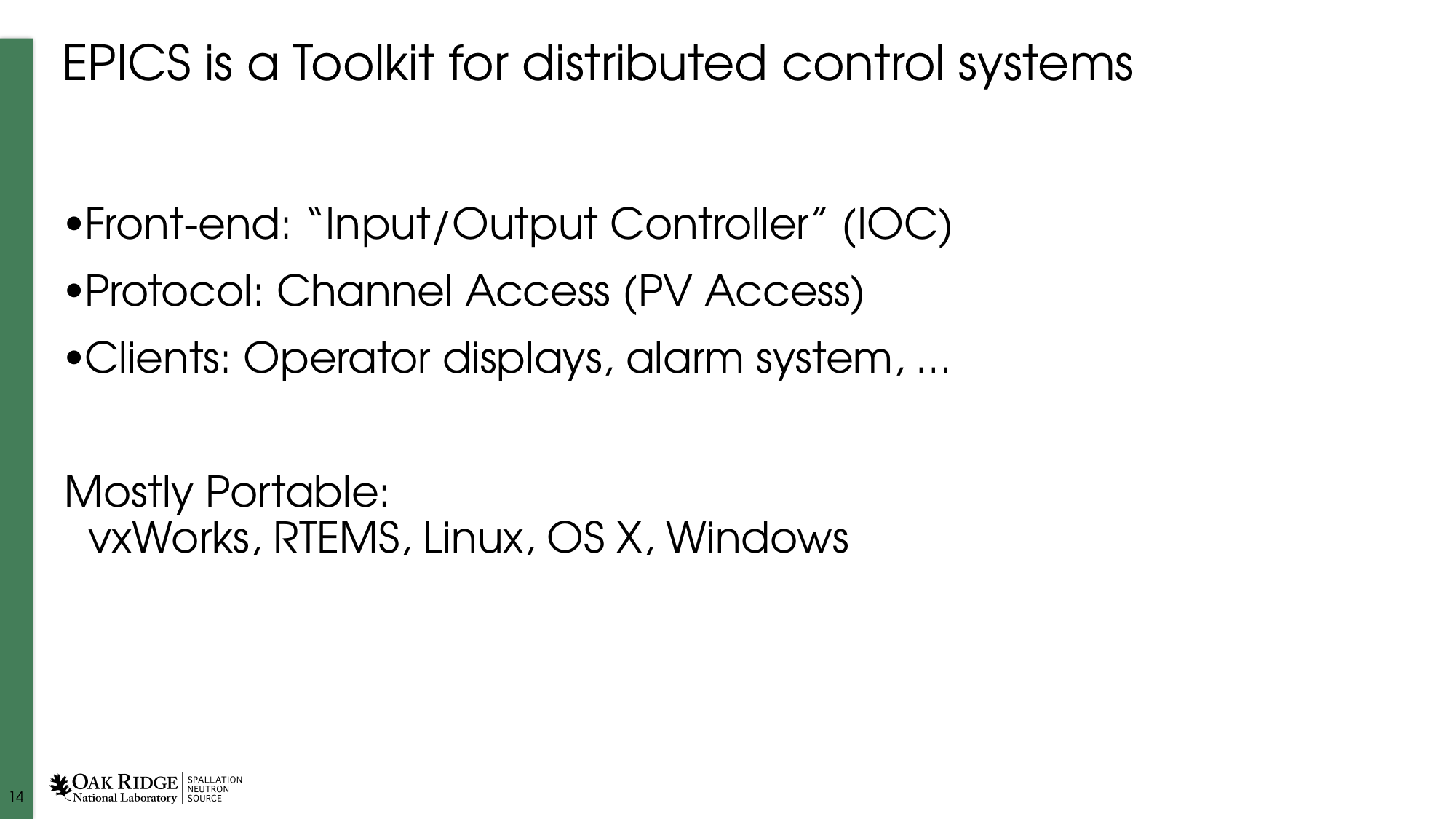

# EPICS is a Toolkit for distributed control systems
Front-end: “Input/Output Controller” (IOC)
Protocol: Channel Access (PV Access)
Clients: Operator displays, alarm system, …

Mostly Portable:
  vxWorks, RTEMS, Linux, OS X, Windows